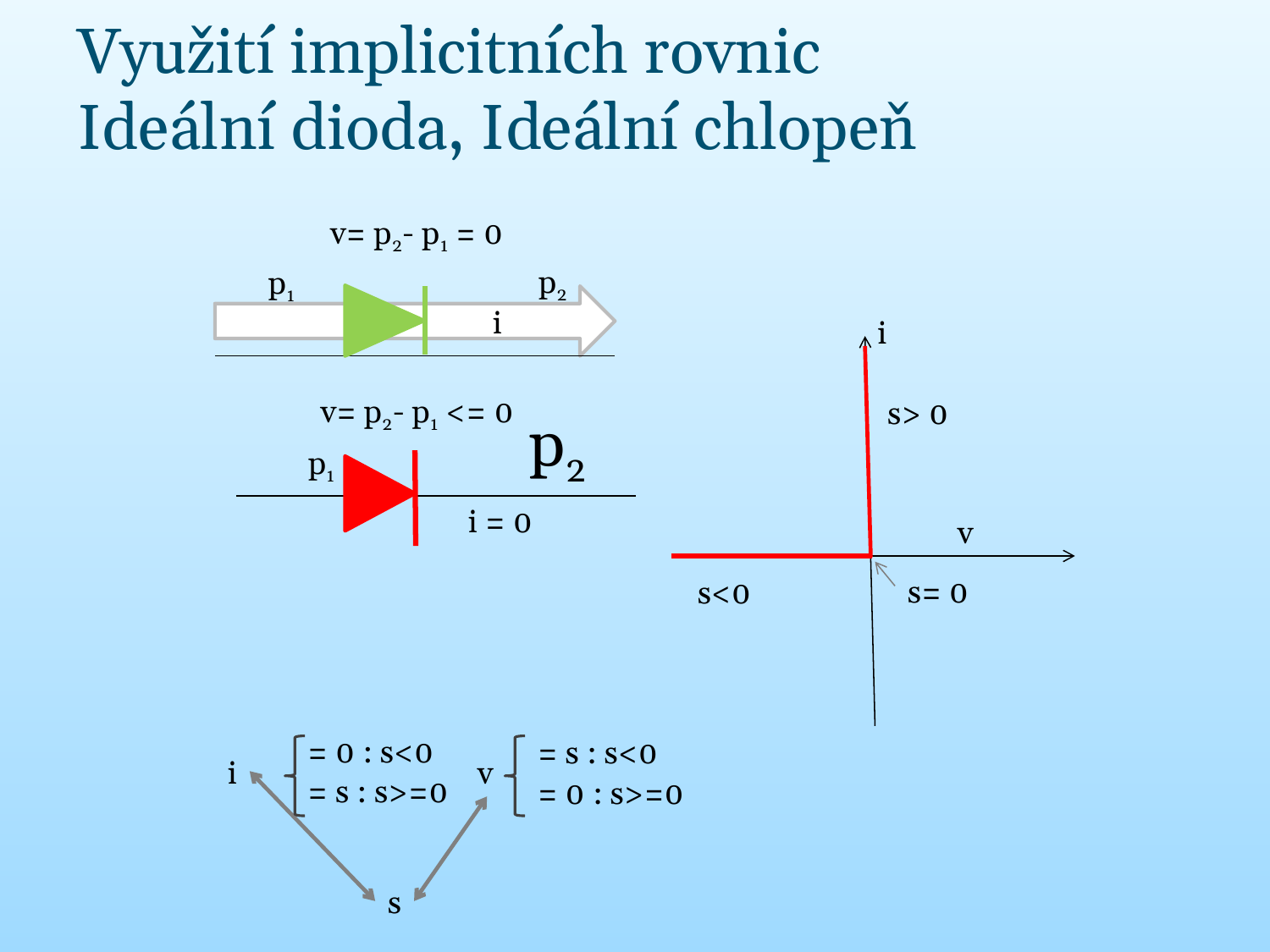

# Využití implicitních rovnic Ideální dioda, Ideální chlopeň
v= p2- p1 = 0
p2
p1

i
i
v= p2- p1 <= 0
s> 0
p2
p1

i = 0
v
s= 0
s<0
= 0 : s<0

= s : s>=0
= s : s<0

= 0 : s>=0
i
v
s